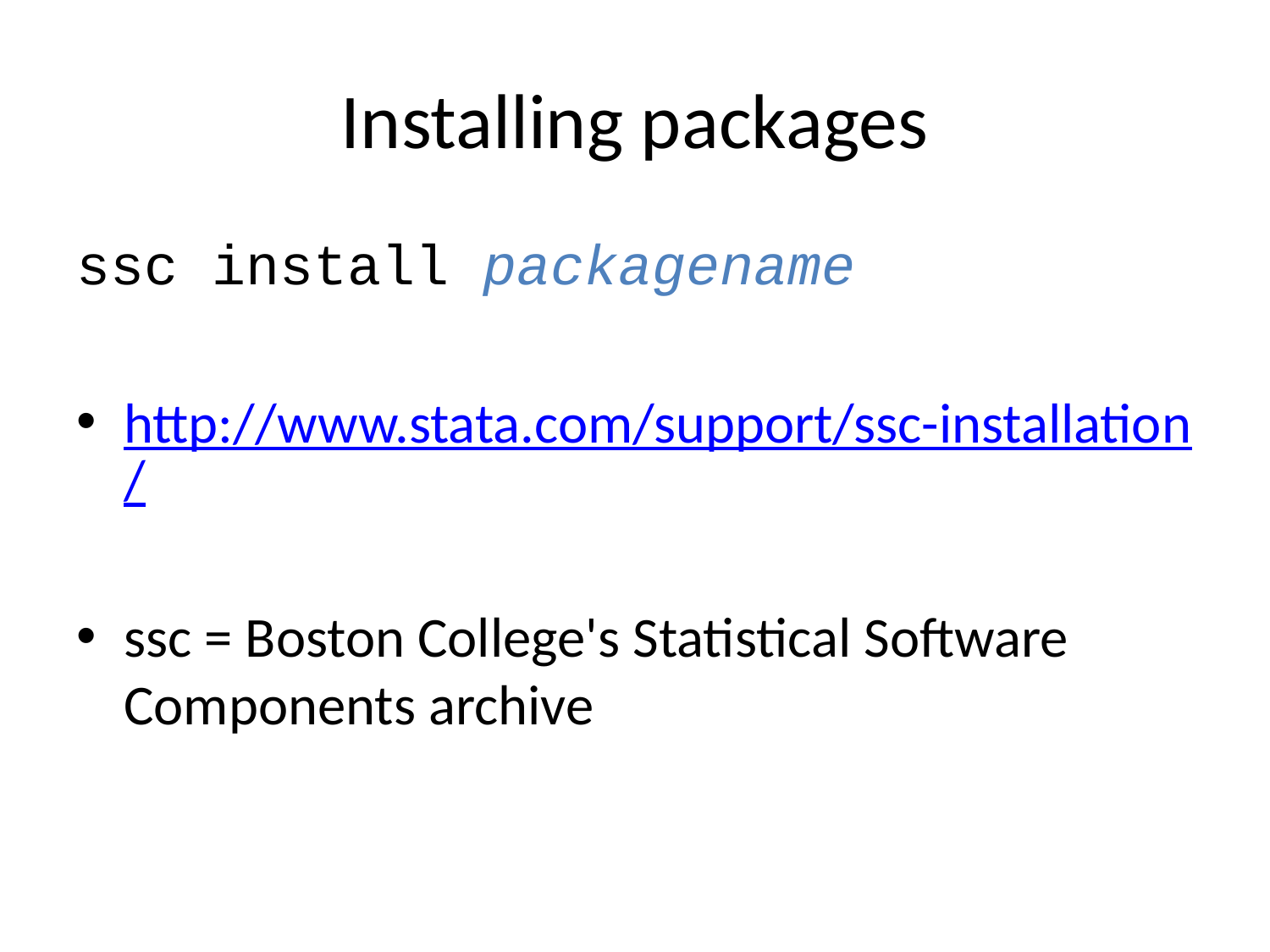

# Installing packages
ssc install packagename

http://www.stata.com/support/ssc-installation/

ssc = Boston College's Statistical Software Components archive